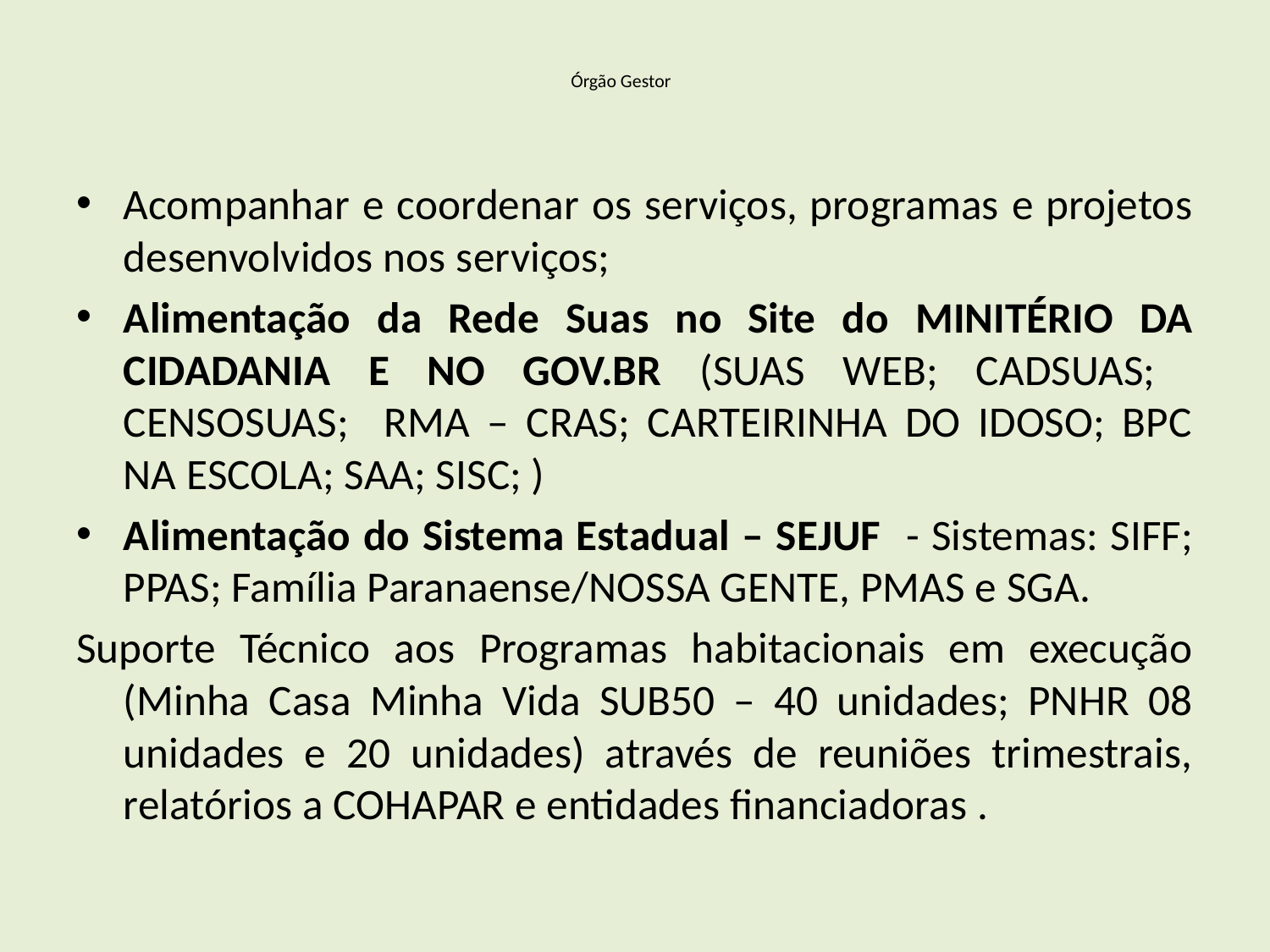

# Órgão Gestor

Acompanhar e coordenar os serviços, programas e projetos desenvolvidos nos serviços;
Alimentação da Rede Suas no Site do MINITÉRIO DA CIDADANIA E NO GOV.BR (SUAS WEB; CADSUAS;  CENSOSUAS;  RMA – CRAS; CARTEIRINHA DO IDOSO; BPC NA ESCOLA; SAA; SISC; )
Alimentação do Sistema Estadual – SEJUF  - Sistemas: SIFF; PPAS; Família Paranaense/NOSSA GENTE, PMAS e SGA.
Suporte Técnico aos Programas habitacionais em execução (Minha Casa Minha Vida SUB50 – 40 unidades; PNHR 08 unidades e 20 unidades) através de reuniões trimestrais, relatórios a COHAPAR e entidades financiadoras .